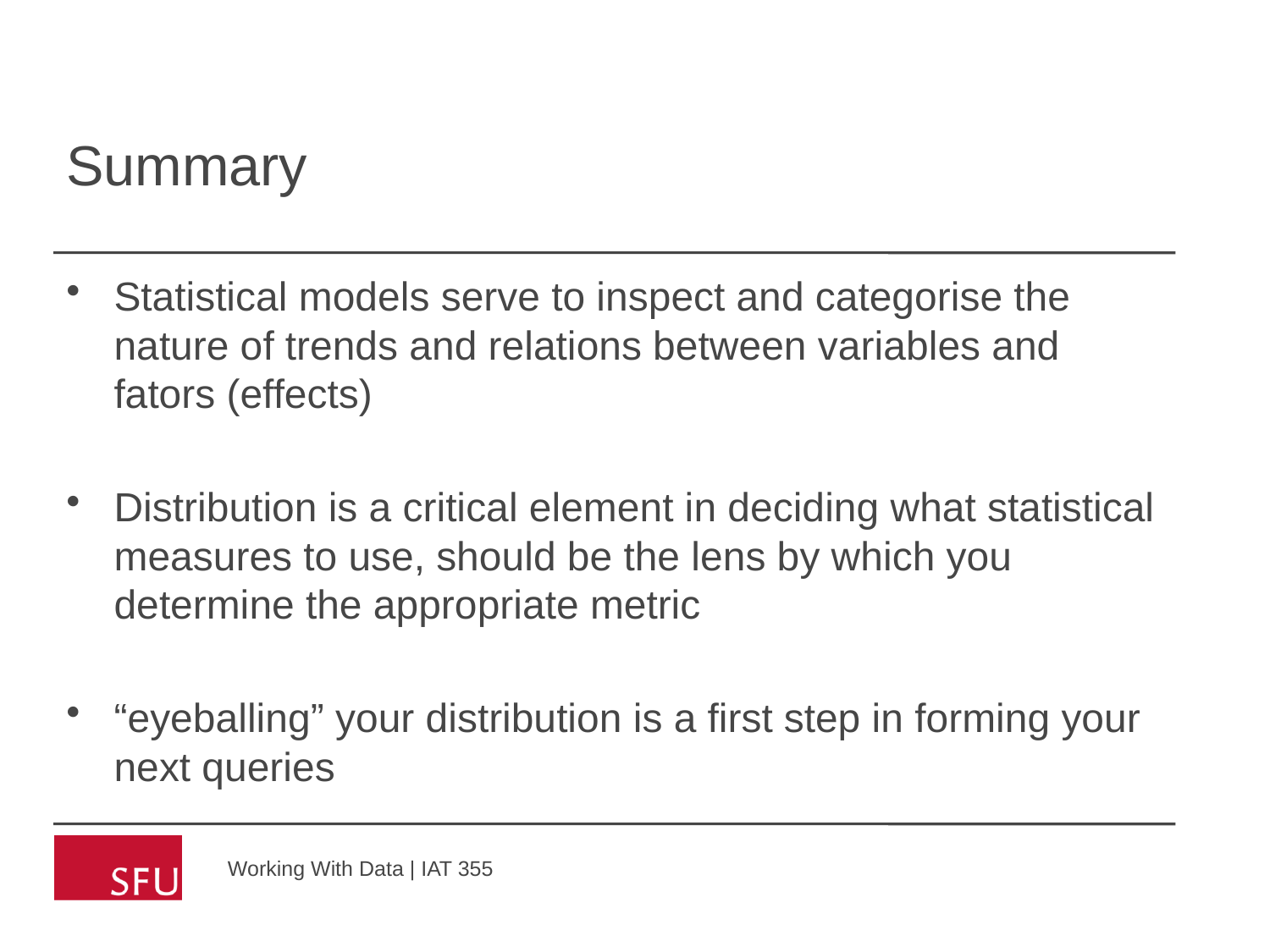

# Summary
Statistical models serve to inspect and categorise the nature of trends and relations between variables and fators (effects)

Distribution is a critical element in deciding what statistical measures to use, should be the lens by which you determine the appropriate metric

“eyeballing” your distribution is a first step in forming your next queries
Working With Data | IAT 355